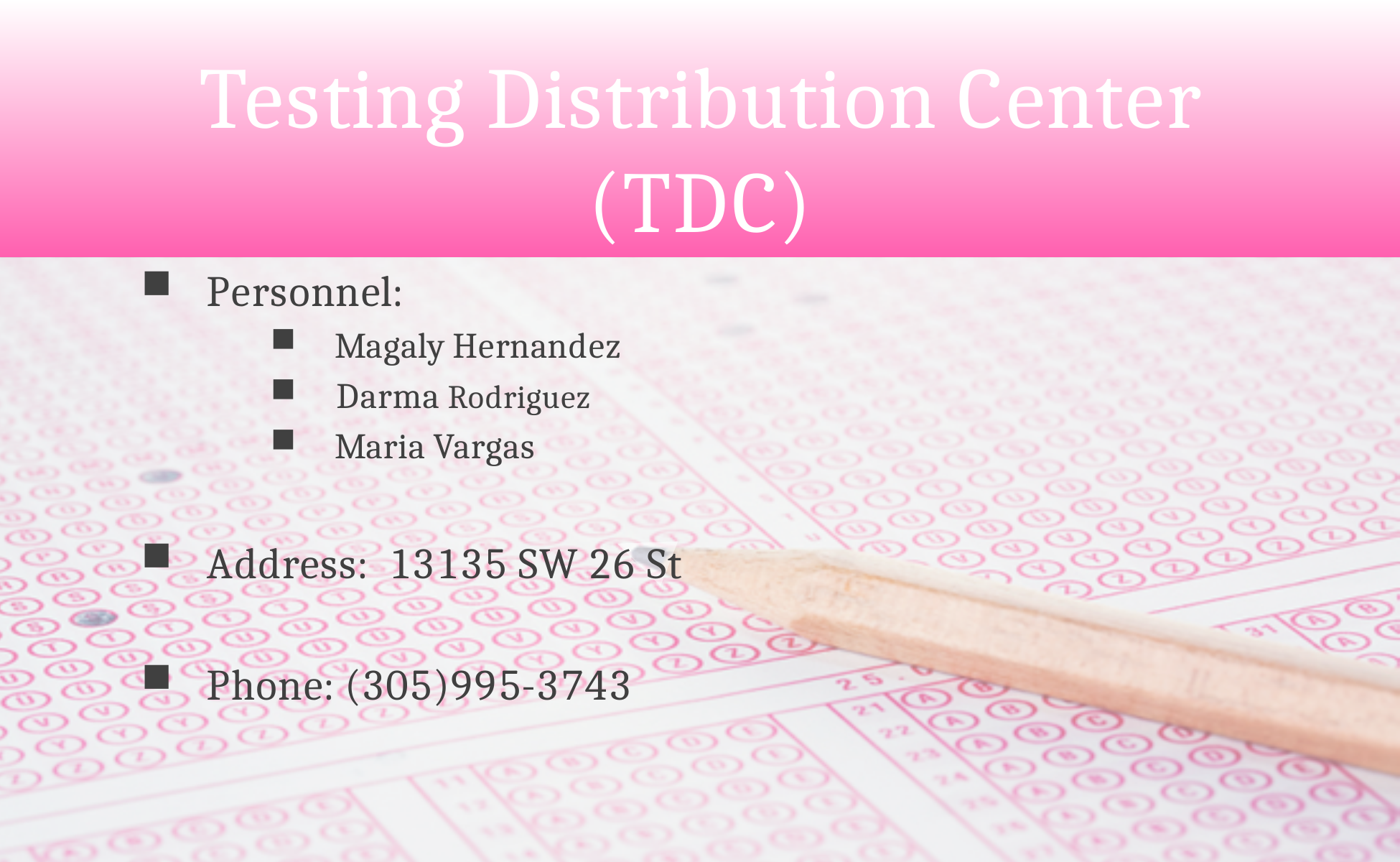

# Testing Distribution Center (TDC)
Personnel:
Magaly Hernandez
Darma Rodriguez
Maria Vargas

Address:  13135 SW 26 St

Phone: (305)995-3743